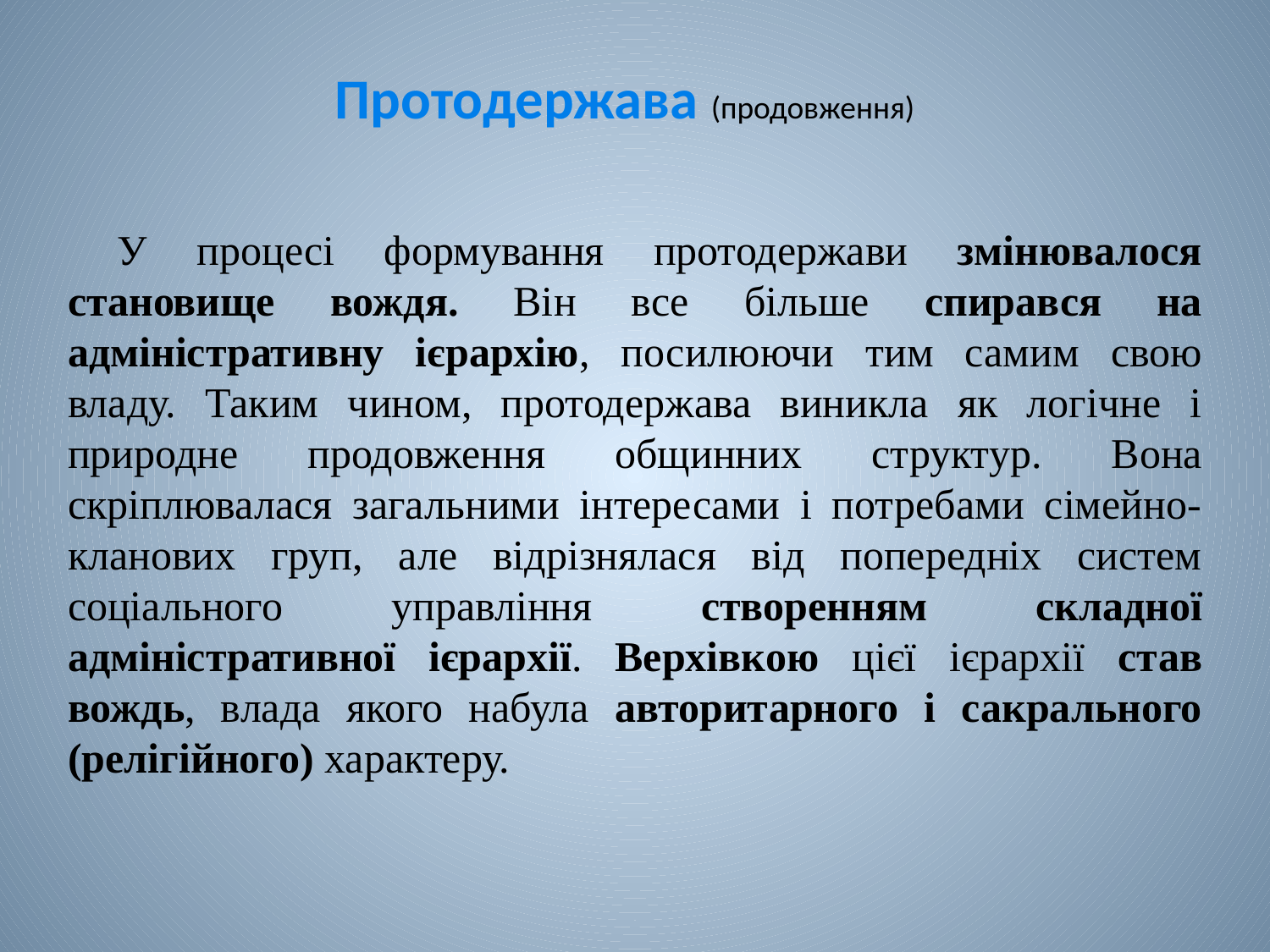

# Протодержава (продовження)

У процесі формування протодержави змінювалося становище вождя. Він все більше спирався на адміністративну ієрархію, посилюючи тим самим свою владу. Таким чином, протодержава виникла як логічне і природне продовження общинних структур. Вона скріплювалася загальними інтересами і потребами сімейно-кланових груп, але відрізнялася від попередніх систем соціального управління створенням складної адміністративної ієрархії. Верхівкою цієї ієрархії став вождь, влада якого набула авторитарного і сакрального (релігійного) характеру.